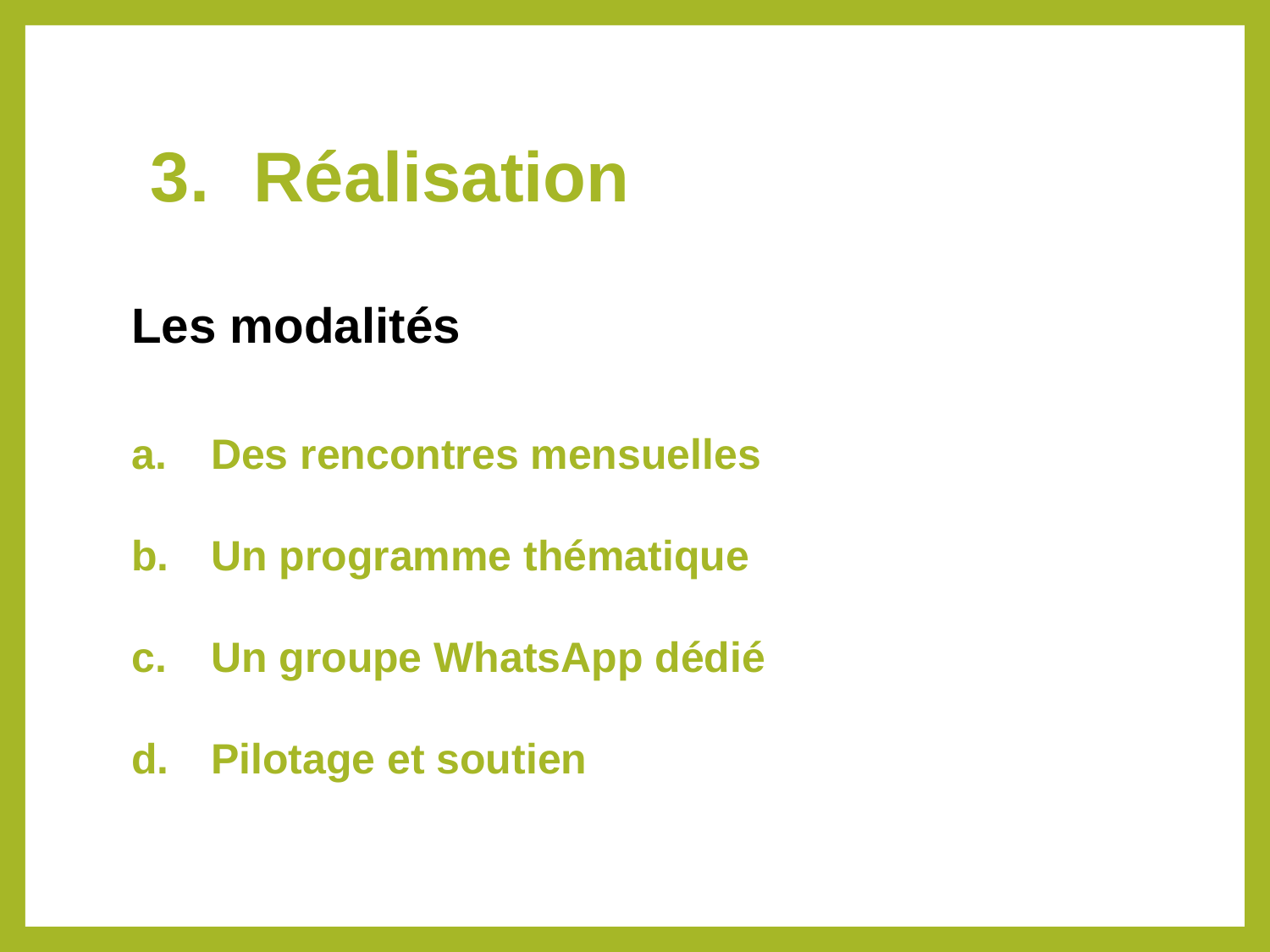

# Réalisation
Les modalités

Des rencontres mensuelles

Un programme thématique

Un groupe WhatsApp dédié

Pilotage et soutien